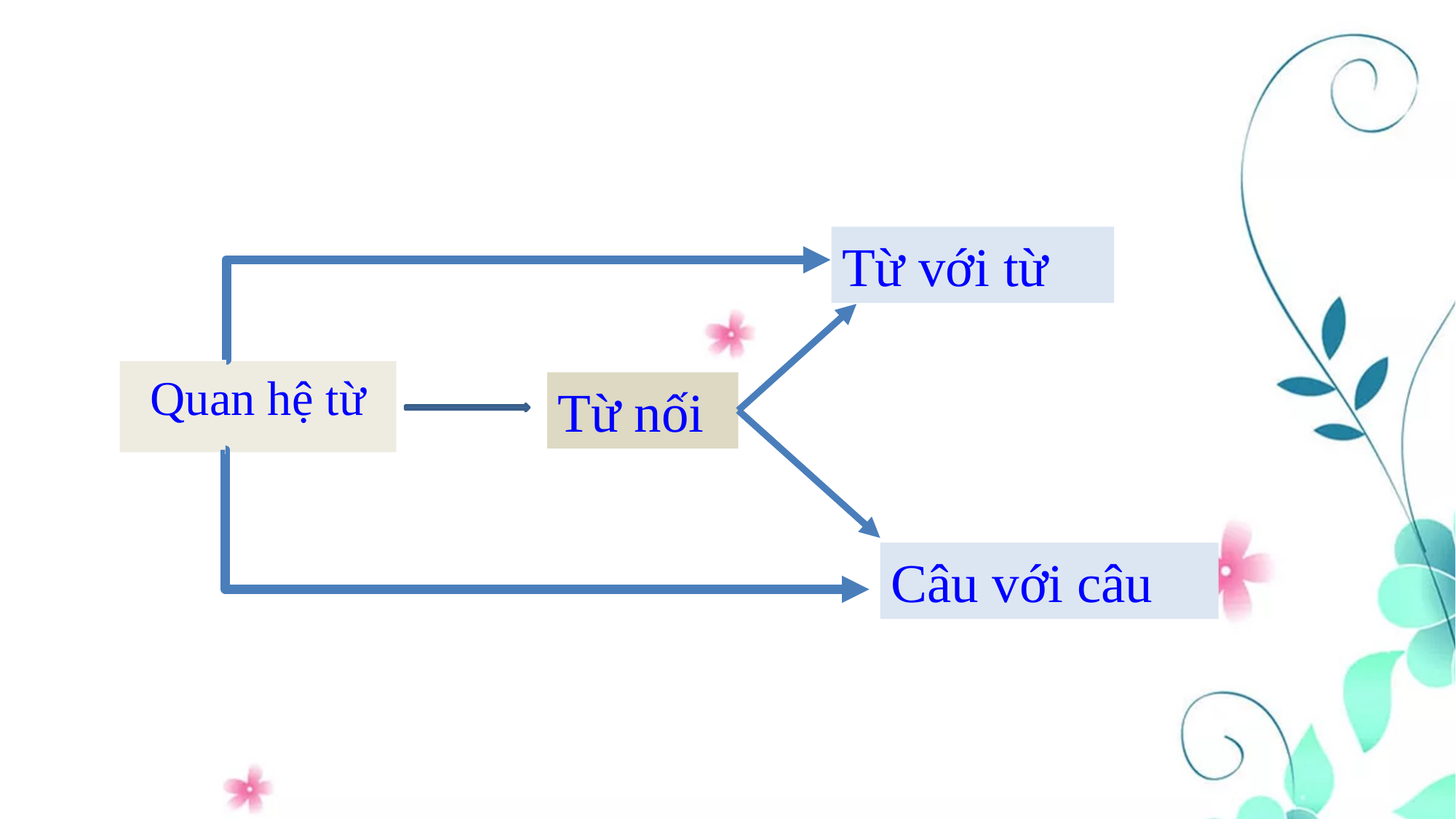

Từ với từ
Quan hệ từ
Từ nối

Câu với câu